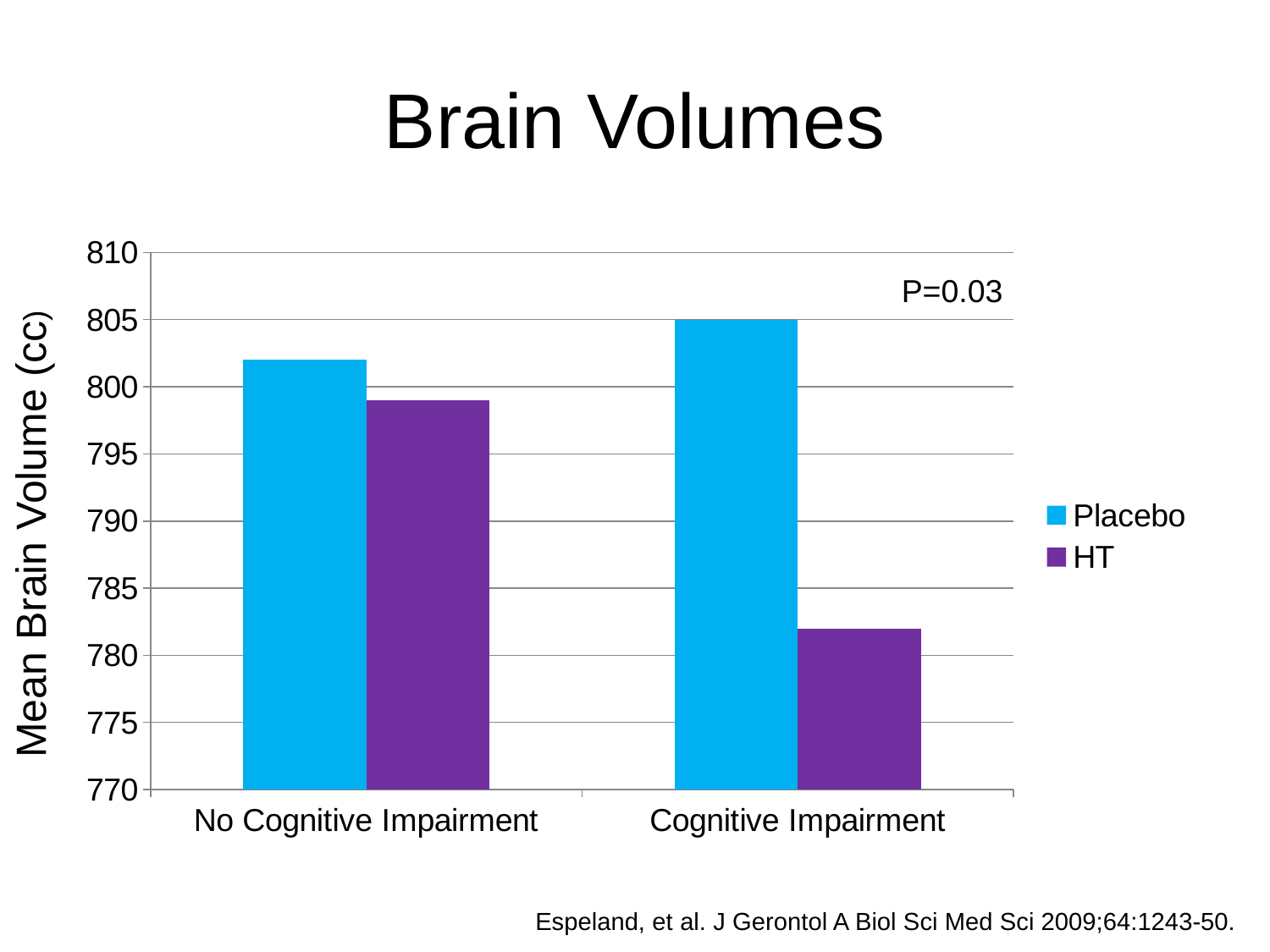

# Brain Volumes
Mean Brain Volume (cc)

### Chart

| Category | Placebo | HT |
|---|---|---|
| No Cognitive Impairment | 802.0 | 799.0 |
| Cognitive Impairment | 805.0 | 782.0 |
P=0.03
Espeland, et al. J Gerontol A Biol Sci Med Sci 2009;64:1243-50.